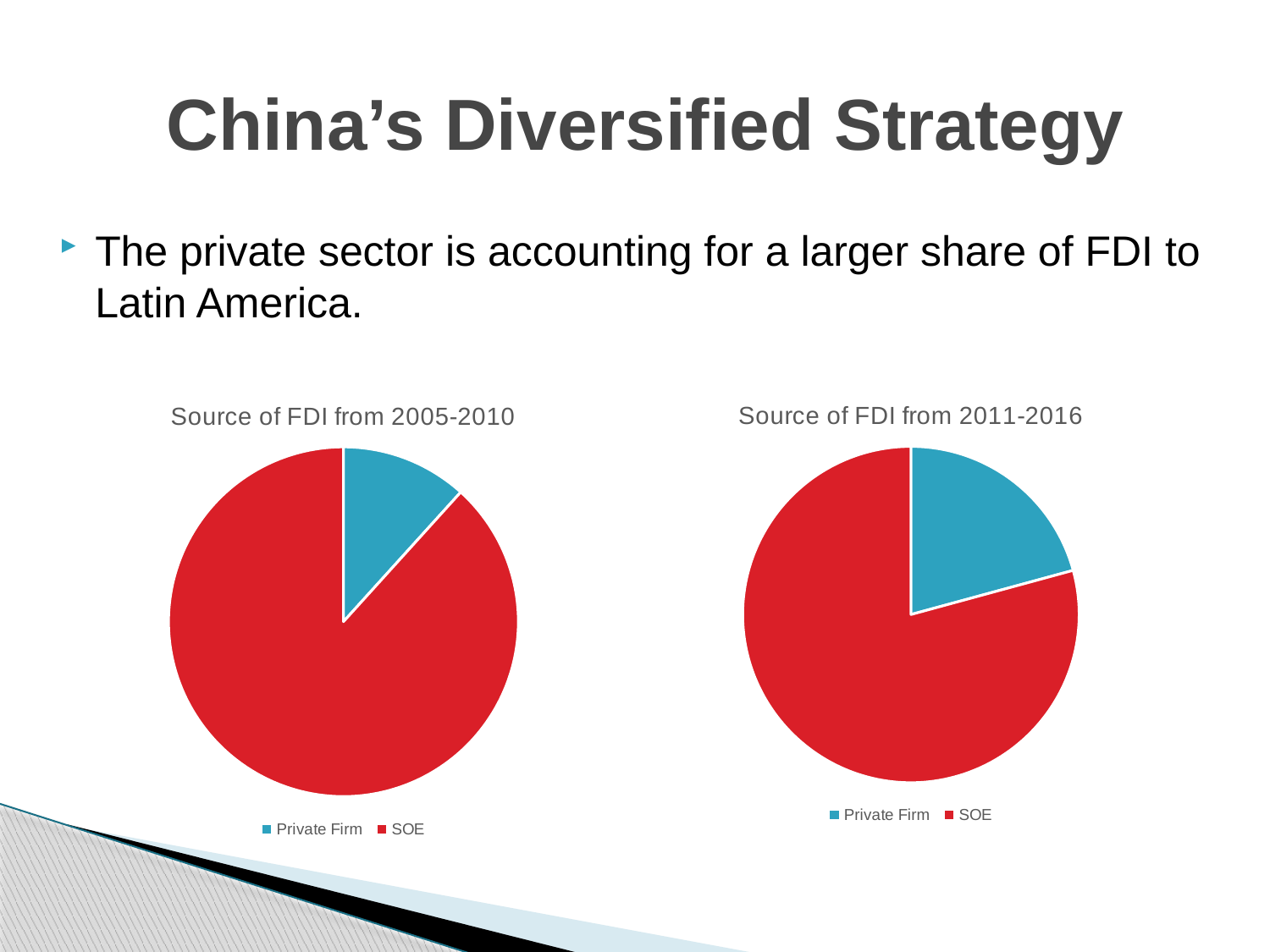

# China’s Diversified Strategy
The private sector is accounting for a larger share of FDI to Latin America.

### Chart: Source of FDI from 2005-2010

| Category | 2005-2010 |
|---|---|
| Private Firm  | 3863.08323 |
| SOE | 29128.74028 |

### Chart: Source of FDI from 2011-2016

| Category | 2011-2016 |
|---|---|
| Private Firm  | 15458.21147035 |
| SOE | 58974.852716 |